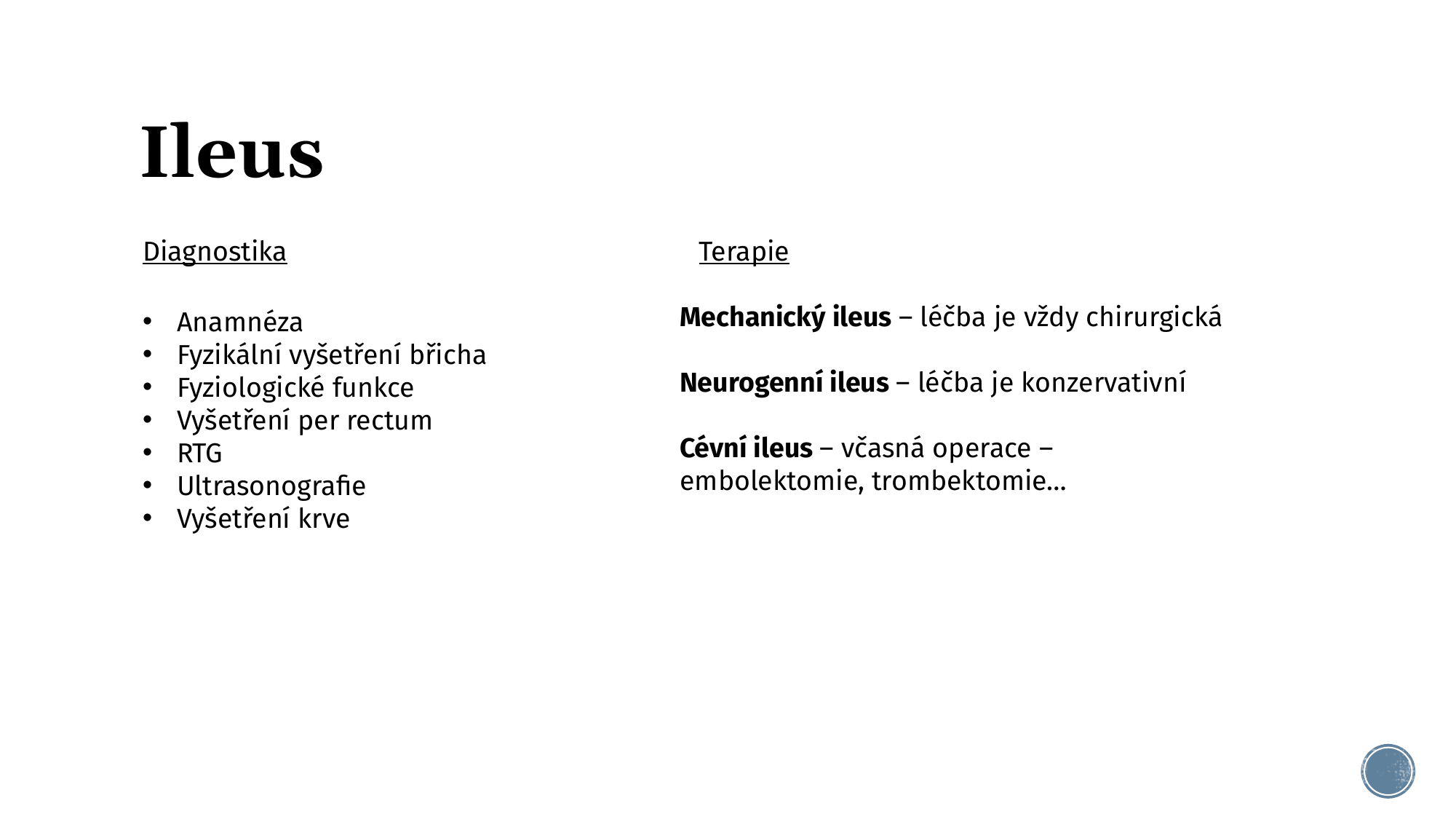

# Ileus
Diagnostika
Terapie
Mechanický ileus – léčba je vždy chirurgická

Neurogenní ileus – léčba je konzervativní

Cévní ileus – včasná operace – embolektomie, trombektomie…
Anamnéza
Fyzikální vyšetření břicha
Fyziologické funkce
Vyšetření per rectum
RTG
Ultrasonografie
Vyšetření krve